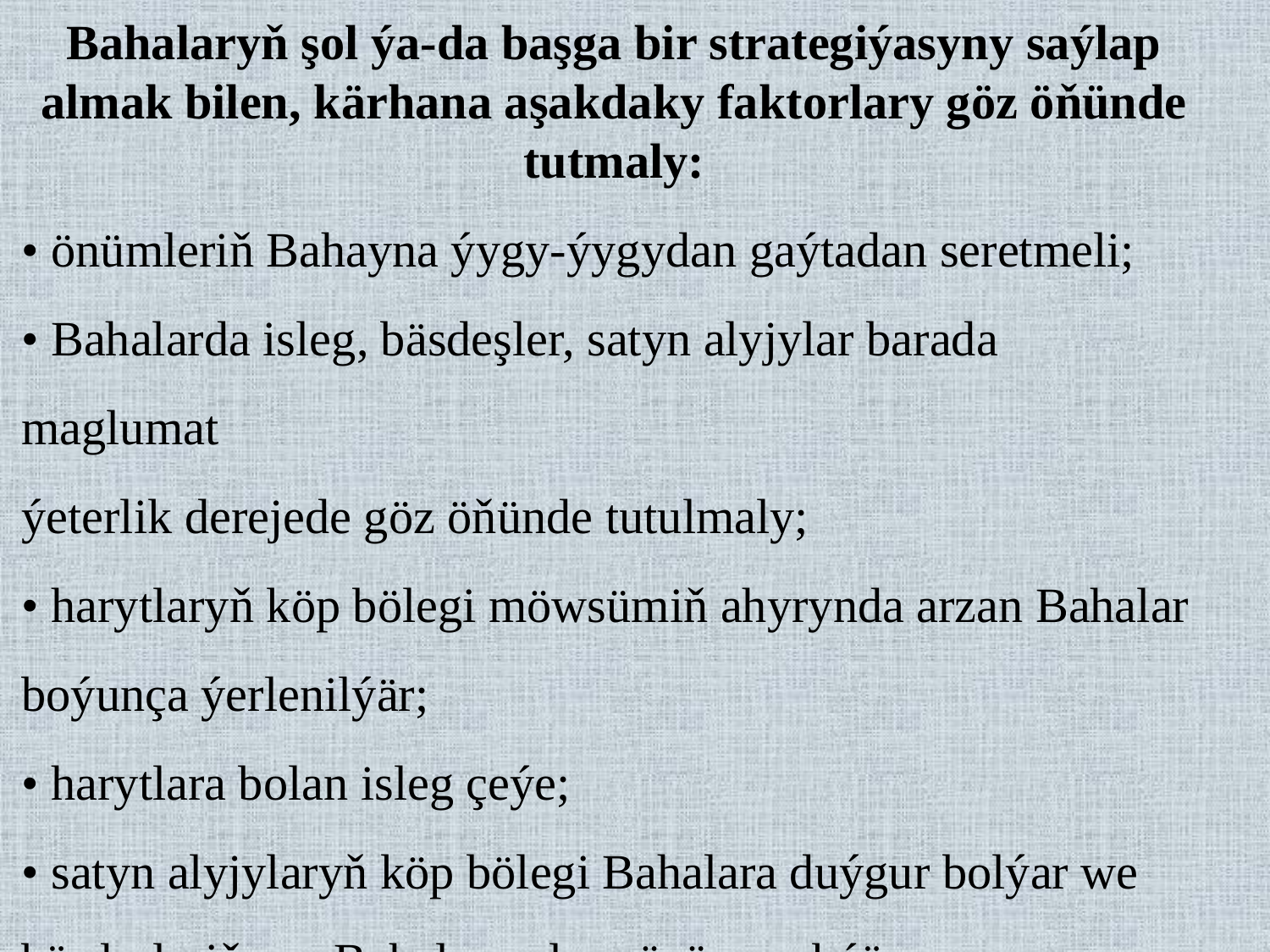

Bahalaryň şol ýa-da başga bir strategiýasyny saýlap almak bilen, kärhana aşakdaky faktorlary göz öňünde tutmaly:
• önümleriň Bahayna ýygy-ýygydan gaýtadan seretmeli;
• Bahalarda isleg, bäsdeşler, satyn alyjylar barada maglumat
ýeterlik derejede göz öňünde tutulmaly;
• harytlaryň köp bölegi möwsümiň ahyrynda arzan Bahalar
boýunça ýerlenilýär;
• harytlara bolan isleg çeýe;
• satyn alyjylaryň köp bölegi Bahalara duýgur bolýar we bäsdeşleriň pes Bahalary olary özüne çekýär.